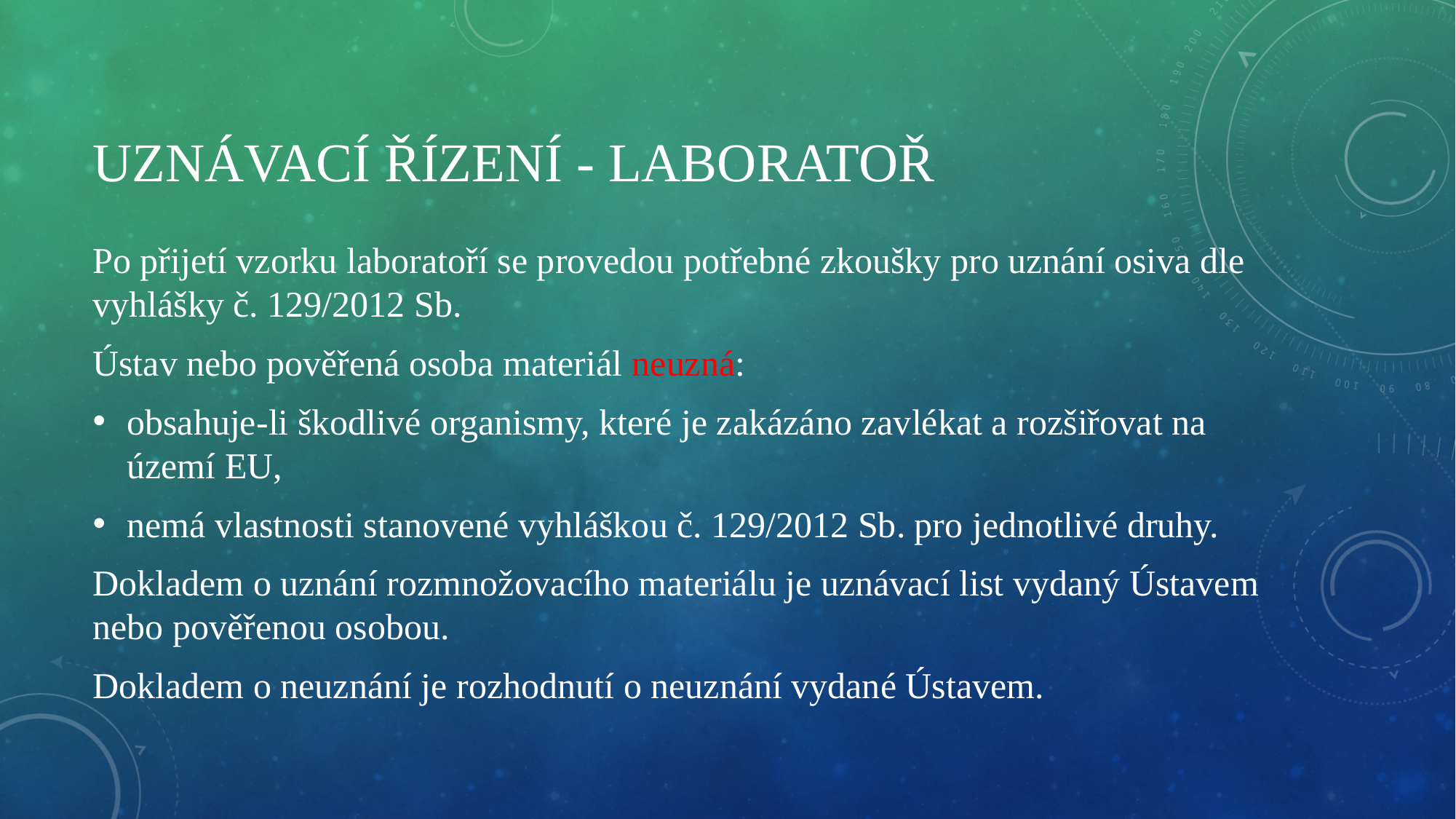

# Uznávací řízení - laboratoř
Po přijetí vzorku laboratoří se provedou potřebné zkoušky pro uznání osiva dle vyhlášky č. 129/2012 Sb.
Ústav nebo pověřená osoba materiál neuzná:
obsahuje-li škodlivé organismy, které je zakázáno zavlékat a rozšiřovat na území EU,
nemá vlastnosti stanovené vyhláškou č. 129/2012 Sb. pro jednotlivé druhy.
Dokladem o uznání rozmnožovacího materiálu je uznávací list vydaný Ústavem nebo pověřenou osobou.
Dokladem o neuznání je rozhodnutí o neuznání vydané Ústavem.